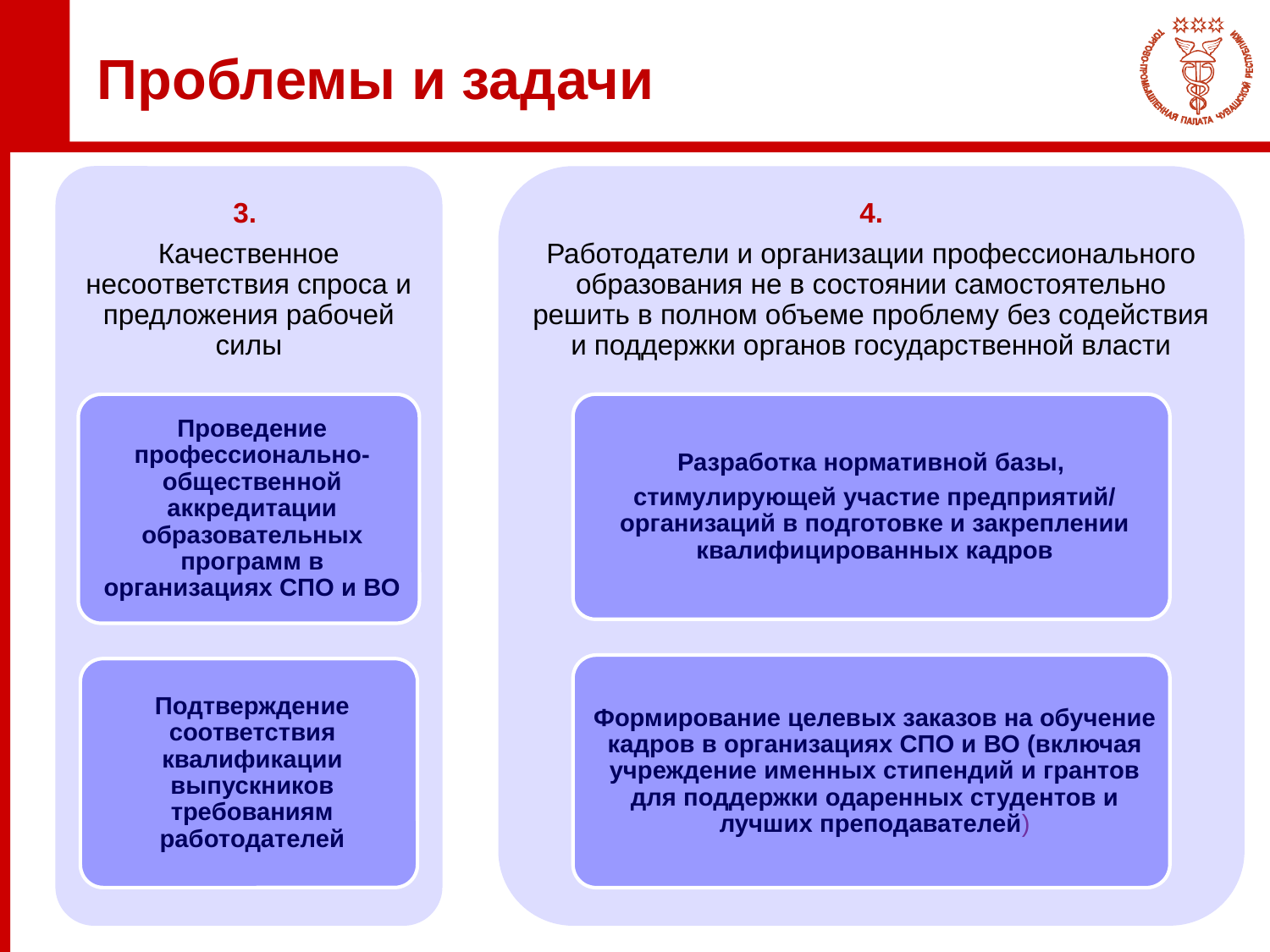

# Проблемы и задачи
3.
Качественное несоответствия спроса и предложения рабочей силы
Проведение профессионально-общественной аккредитации образовательных программ в организациях СПО и ВО
Подтверждение соответствия квалификации выпускников требованиям работодателей
4.
Работодатели и организации профессионального образования не в состоянии самостоятельно решить в полном объеме проблему без содействия и поддержки органов государственной власти
Разработка нормативной базы,
стимулирующей участие предприятий/ организаций в подготовке и закреплении квалифицированных кадров
Формирование целевых заказов на обучение кадров в организациях СПО и ВО (включая учреждение именных стипендий и грантов для поддержки одаренных студентов и лучших преподавателей)